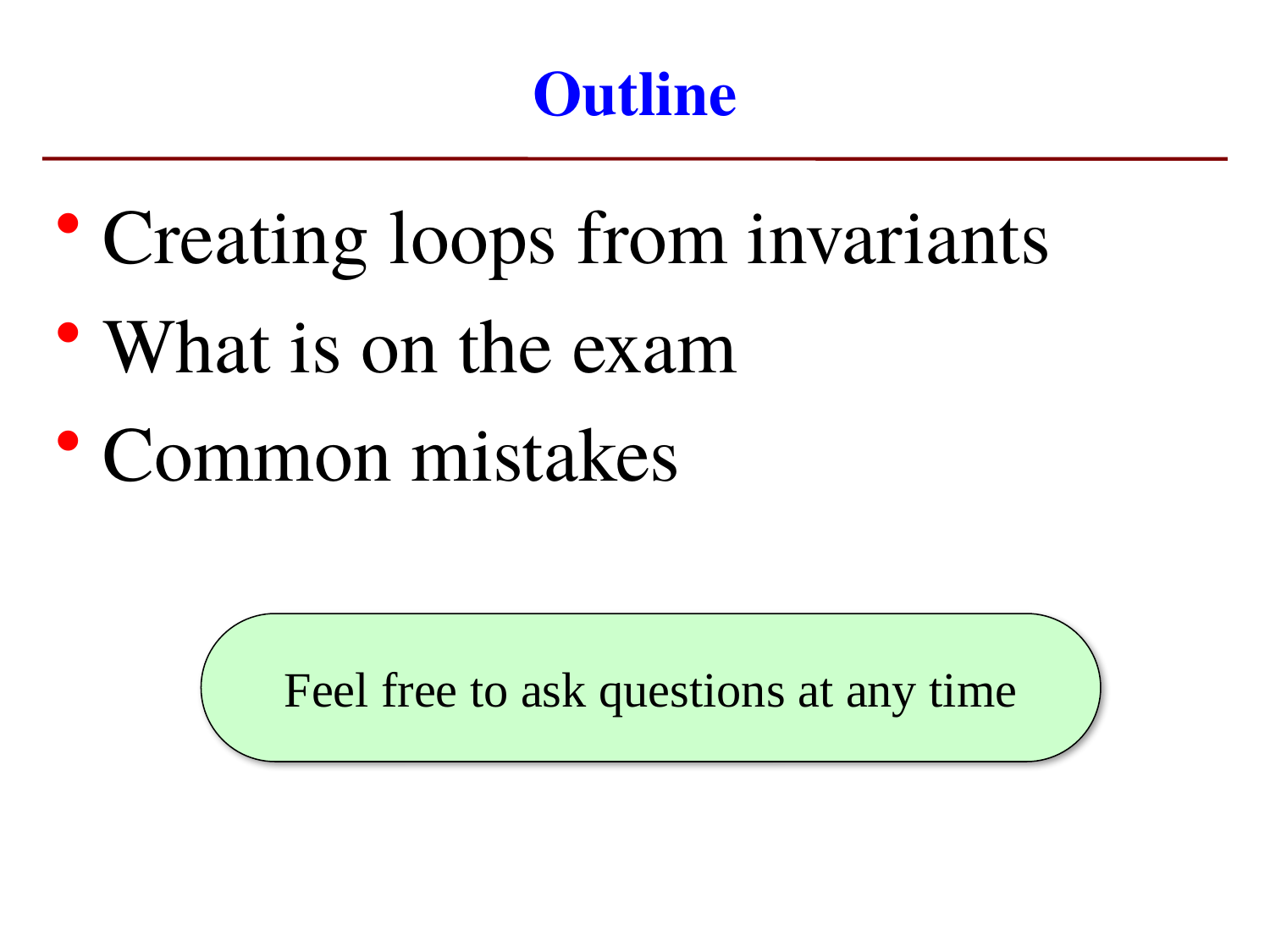

# Outline
Creating loops from invariants
What is on the exam
Common mistakes

Feel free to ask questions at any time